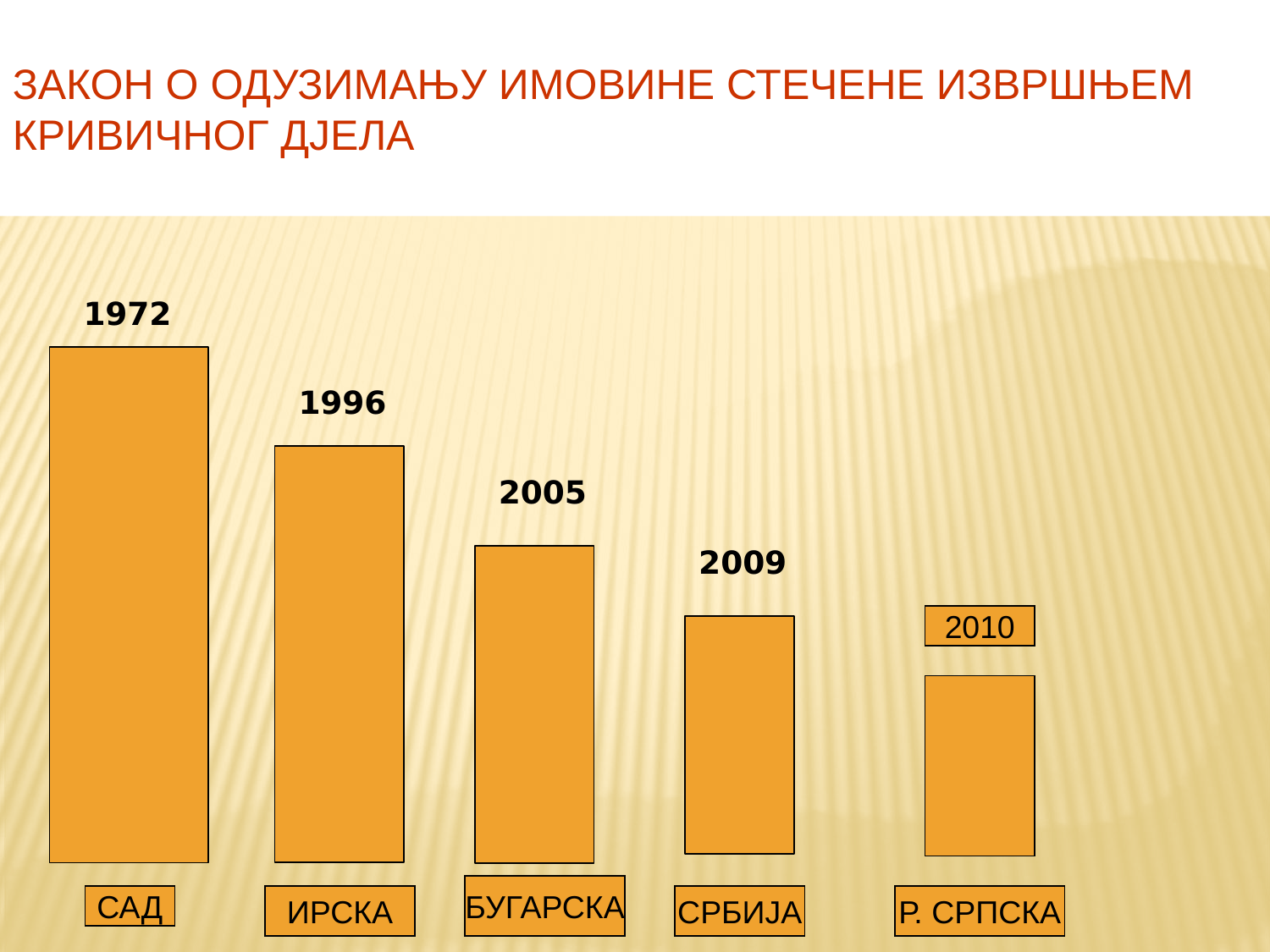

Закон о одузимању имовине стечене извршњем кривичног дјела
1972

1996

2005

2009

2010

БУГАРСКА
САД
ИРСКА
СРБИЈА
Р. СРПСКА